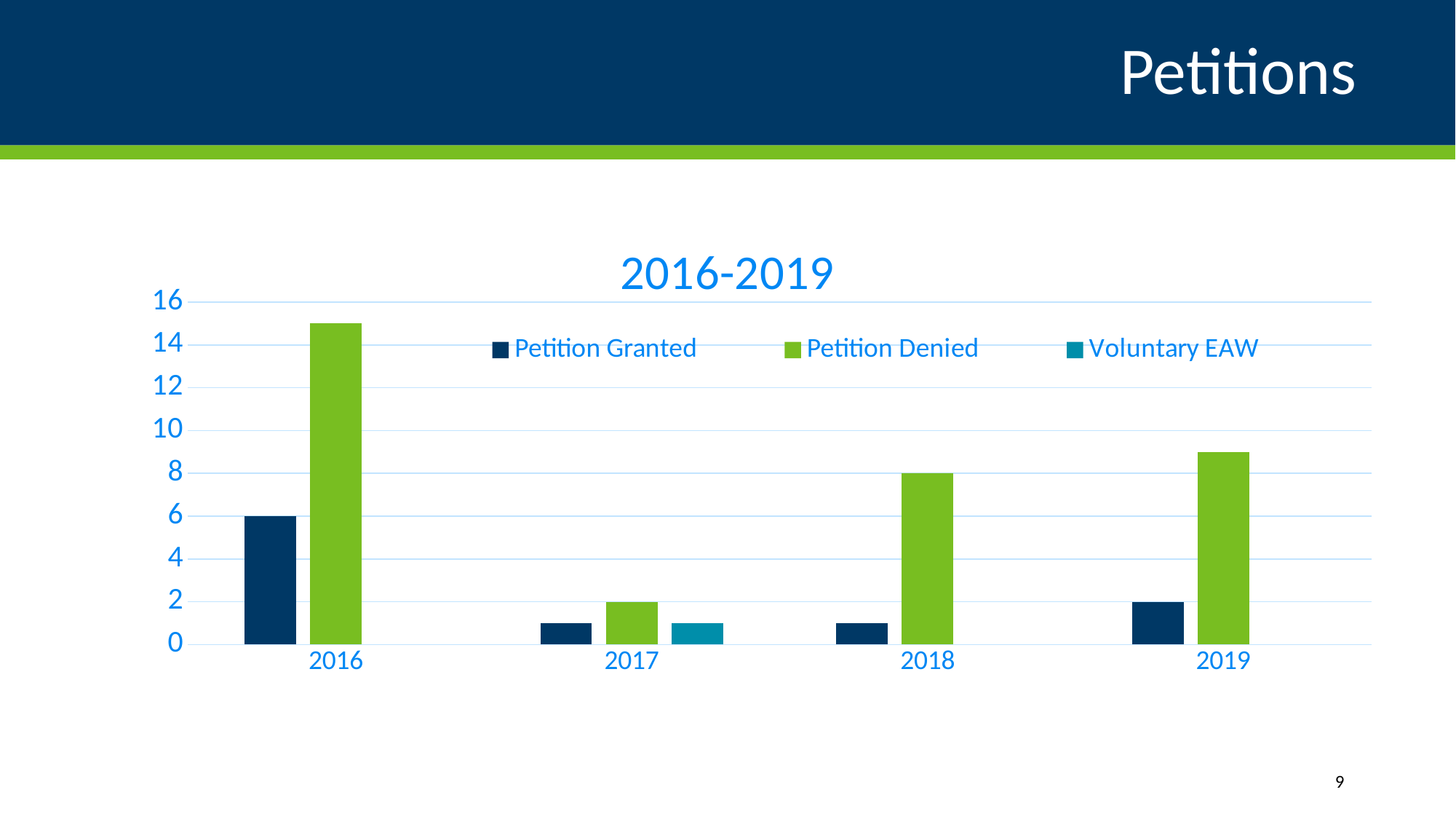

# Petitions

### Chart: 2016-2019

| Category | Petition Granted | Petition Denied | Voluntary EAW |
|---|---|---|---|
| 2016 | 6.0 | 15.0 | None |
| 2017 | 1.0 | 2.0 | 1.0 |
| 2018 | 1.0 | 8.0 | None |
| 2019 | 2.0 | 9.0 | None |
9